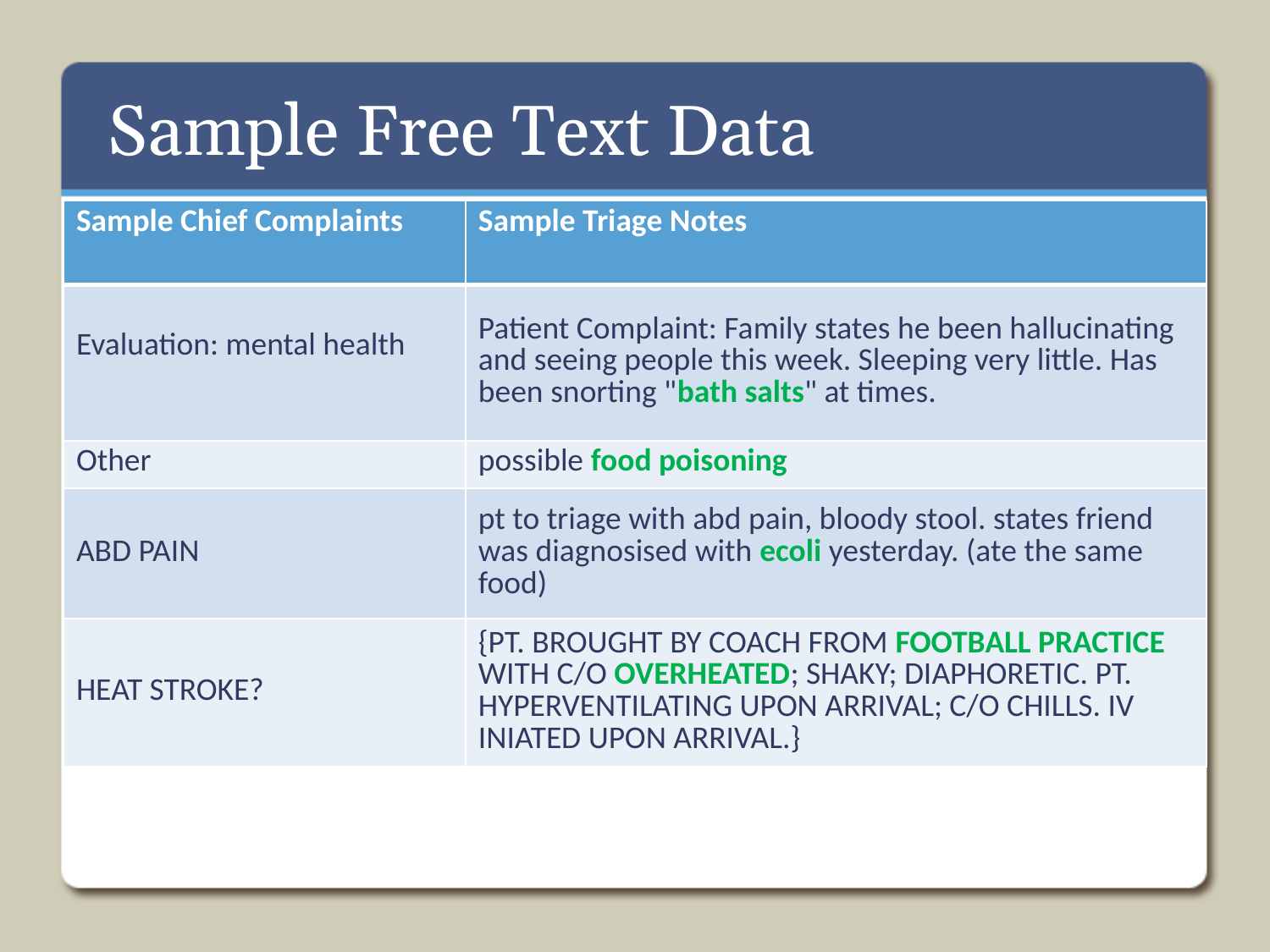

# Sample Free Text Data
| Sample Chief Complaints | Sample Triage Notes |
| --- | --- |
| Evaluation: mental health | Patient Complaint: Family states he been hallucinating and seeing people this week. Sleeping very little. Has been snorting "bath salts" at times. |
| Other | possible food poisoning |
| ABD PAIN | pt to triage with abd pain, bloody stool. states friend was diagnosised with ecoli yesterday. (ate the same food) |
| HEAT STROKE? | {PT. BROUGHT BY COACH FROM FOOTBALL PRACTICE WITH C/O OVERHEATED; SHAKY; DIAPHORETIC. PT. HYPERVENTILATING UPON ARRIVAL; C/O CHILLS. IV INIATED UPON ARRIVAL.} |